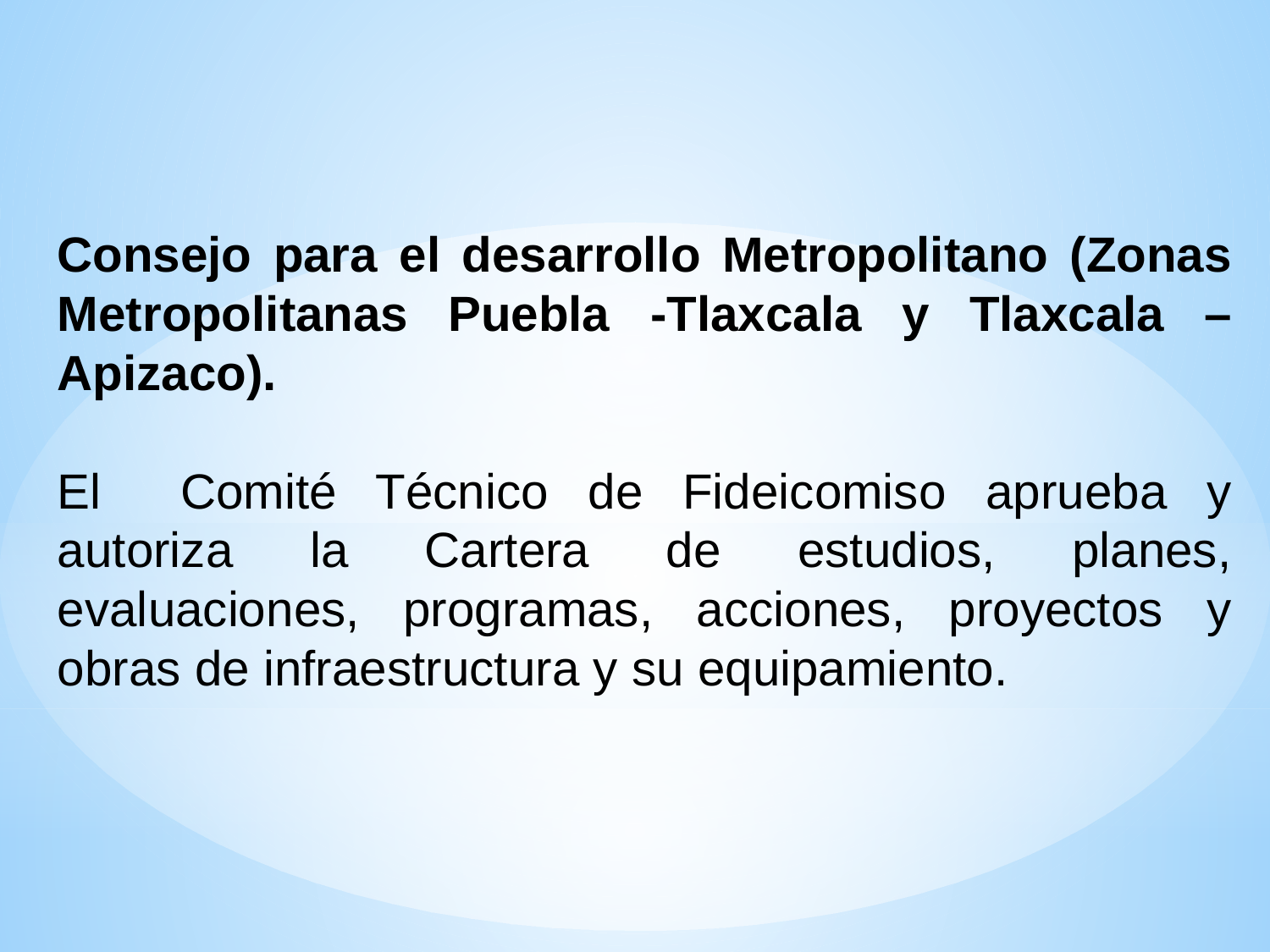

Consejo para el desarrollo Metropolitano (Zonas Metropolitanas Puebla ­-Tlaxcala y Tlaxcala – Apizaco).

El  Comité Técnico de Fideicomiso aprueba y autoriza la Cartera de estudios, planes, evaluaciones, programas, acciones, proyectos y obras de infraestructura y su equipamiento.